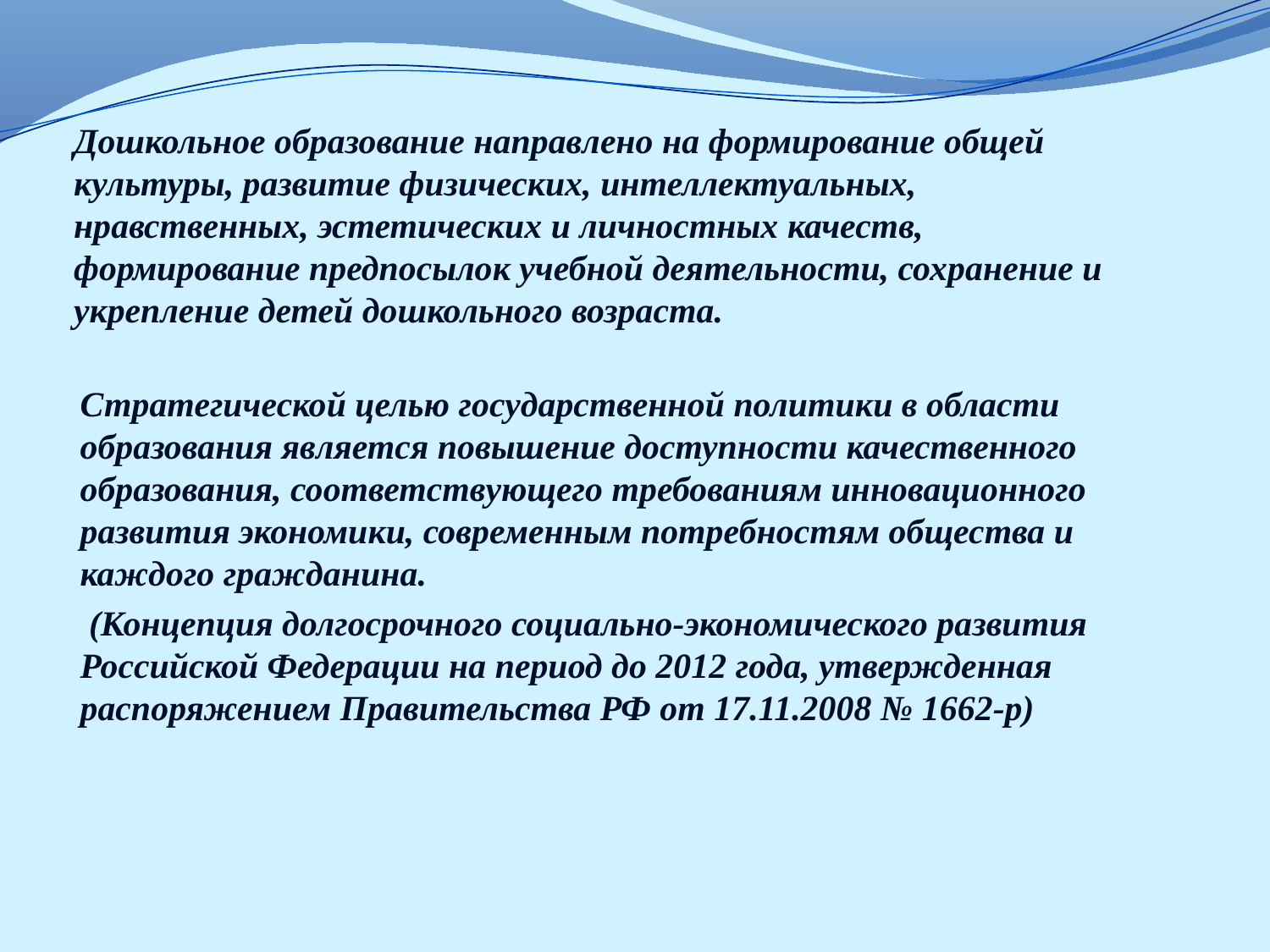

# Дошкольное образование направлено на формирование общей культуры, развитие физических, интеллектуальных, нравственных, эстетических и личностных качеств, формирование предпосылок учебной деятельности, сохранение и укрепление детей дошкольного возраста.
Стратегической целью государственной политики в области образования является повышение доступности качественного образования, соответствующего требованиям инновационного развития экономики, современным потребностям общества и каждого гражданина.
 (Концепция долгосрочного социально-экономического развития Российской Федерации на период до 2012 года, утвержденная распоряжением Правительства РФ от 17.11.2008 № 1662-р)